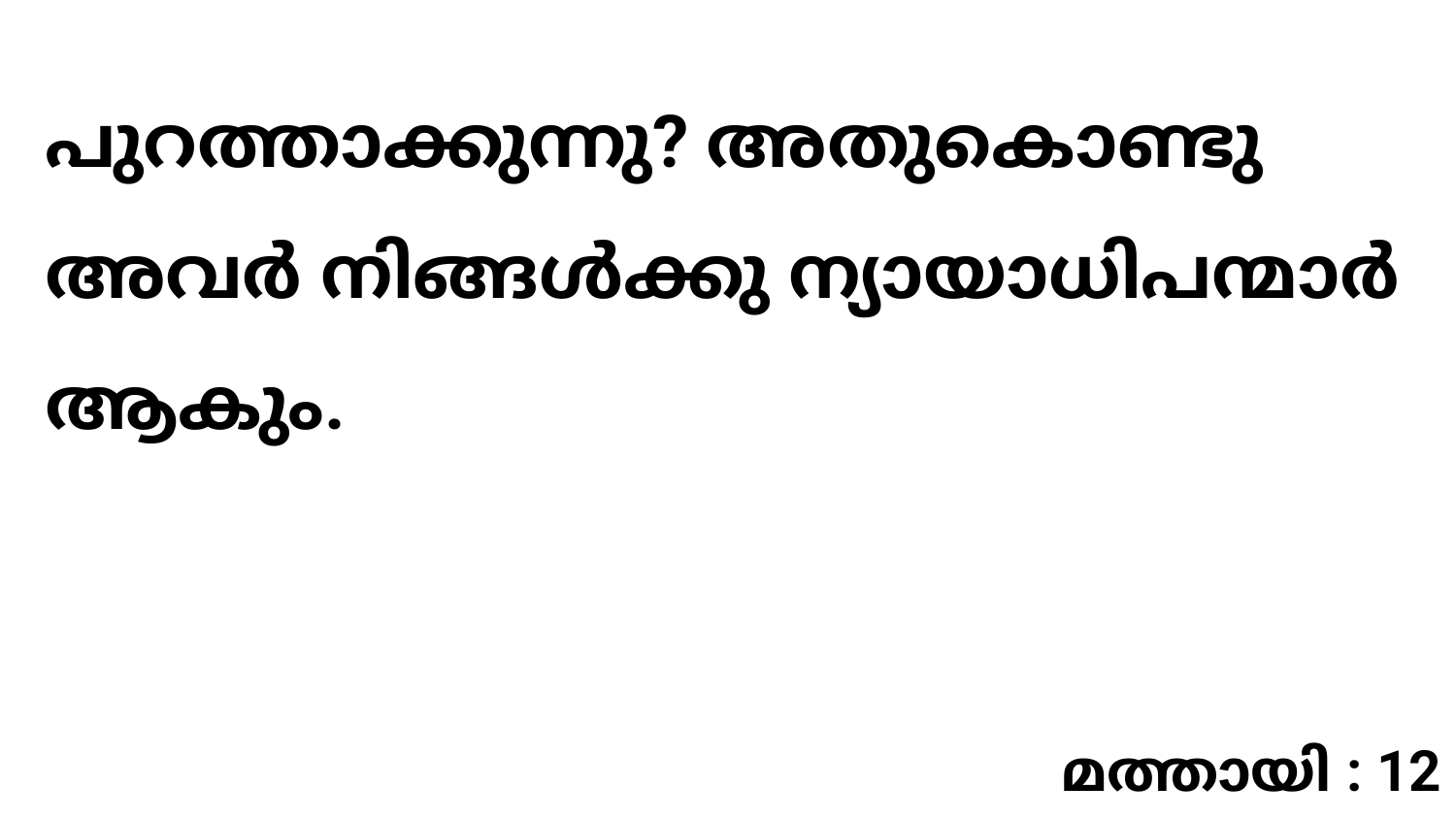

പുറത്താക്കുന്നു? അതുകൊണ്ടു അവർ നിങ്ങൾക്കു ന്യായാധിപന്മാർ ആകും.
മത്തായി : 12